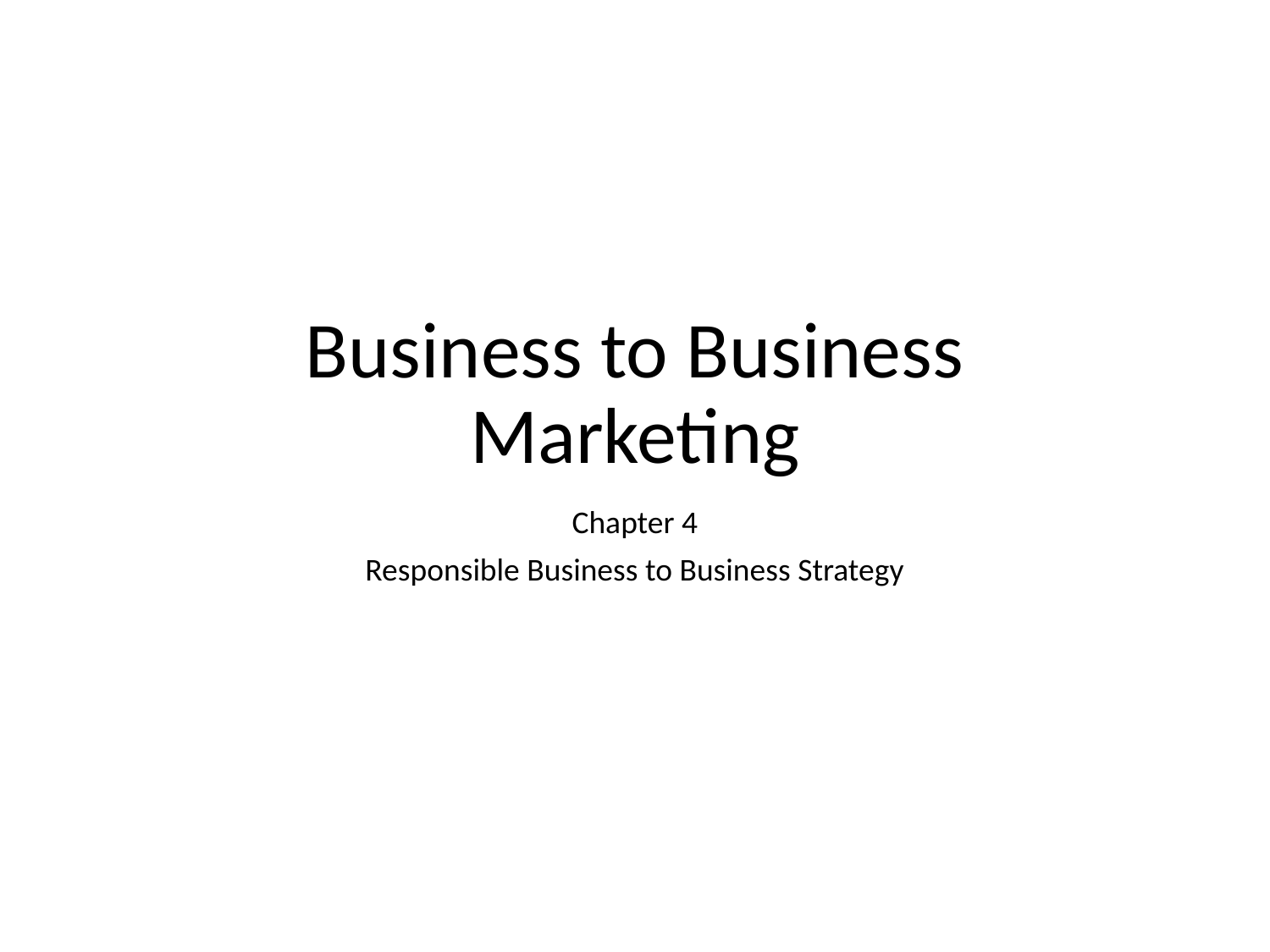

# Business to Business Marketing
Chapter 4
Responsible Business to Business Strategy